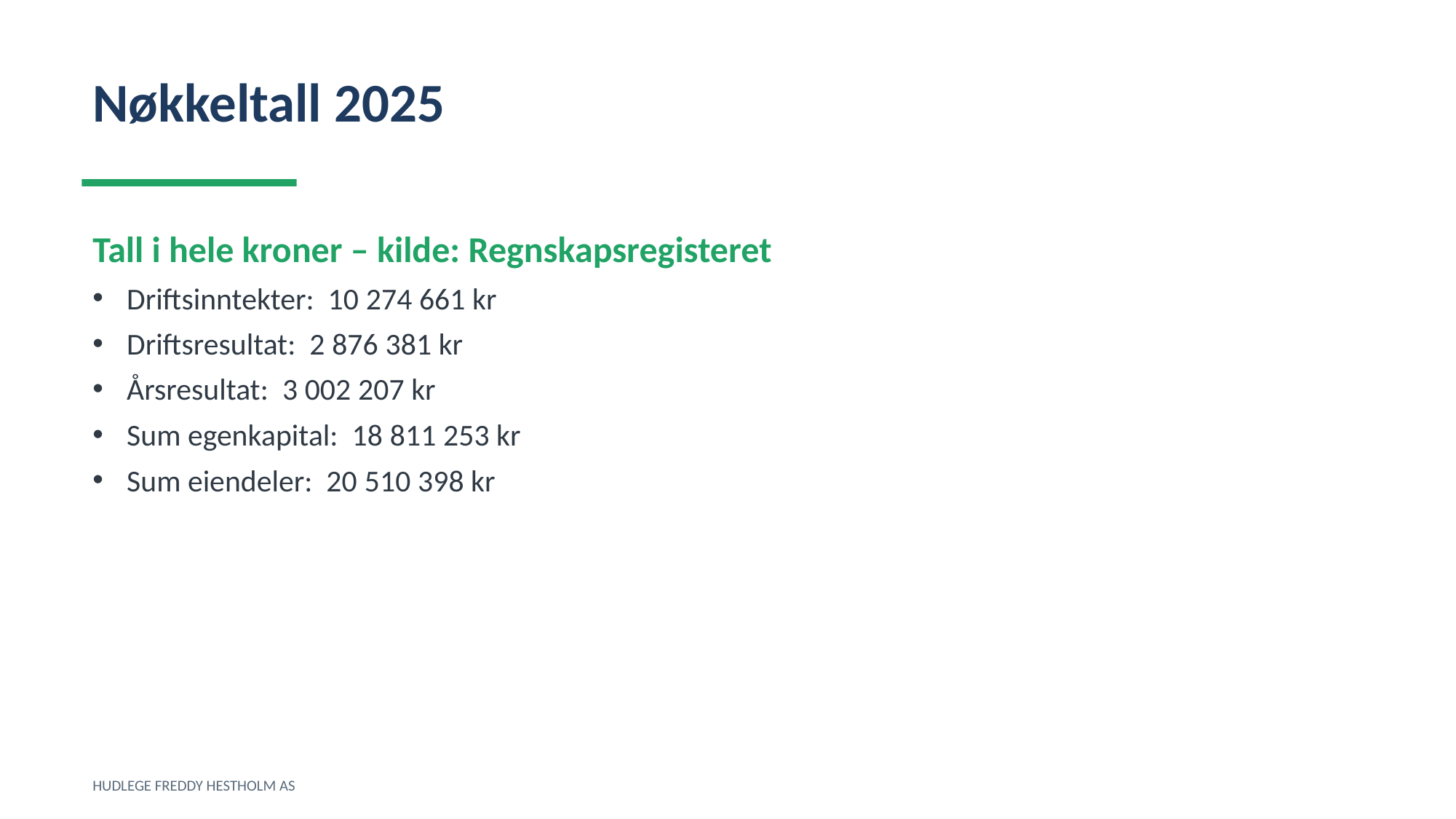

Nøkkeltall 2025

Tall i hele kroner – kilde: Regnskapsregisteret
Driftsinntekter:  10 274 661 kr
Driftsresultat:  2 876 381 kr
Årsresultat:  3 002 207 kr
Sum egenkapital:  18 811 253 kr
Sum eiendeler:  20 510 398 kr
HUDLEGE FREDDY HESTHOLM AS